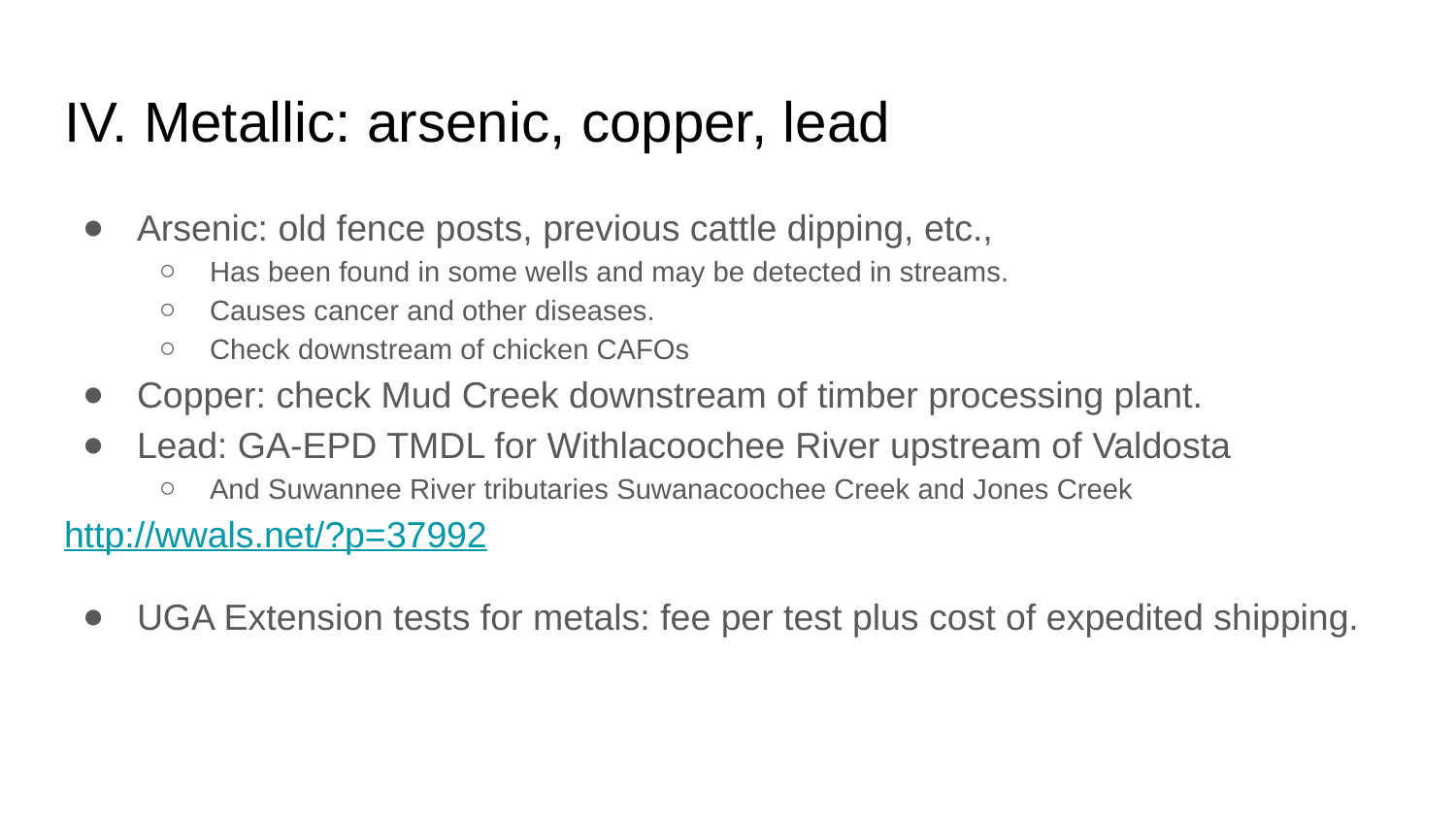

# IV. Metallic: arsenic, copper, lead
Arsenic: old fence posts, previous cattle dipping, etc.,
Has been found in some wells and may be detected in streams.
Causes cancer and other diseases.
Check downstream of chicken CAFOs
Copper: check Mud Creek downstream of timber processing plant.
Lead: GA-EPD TMDL for Withlacoochee River upstream of Valdosta
And Suwannee River tributaries Suwanacoochee Creek and Jones Creek
http://wwals.net/?p=37992
UGA Extension tests for metals: fee per test plus cost of expedited shipping.